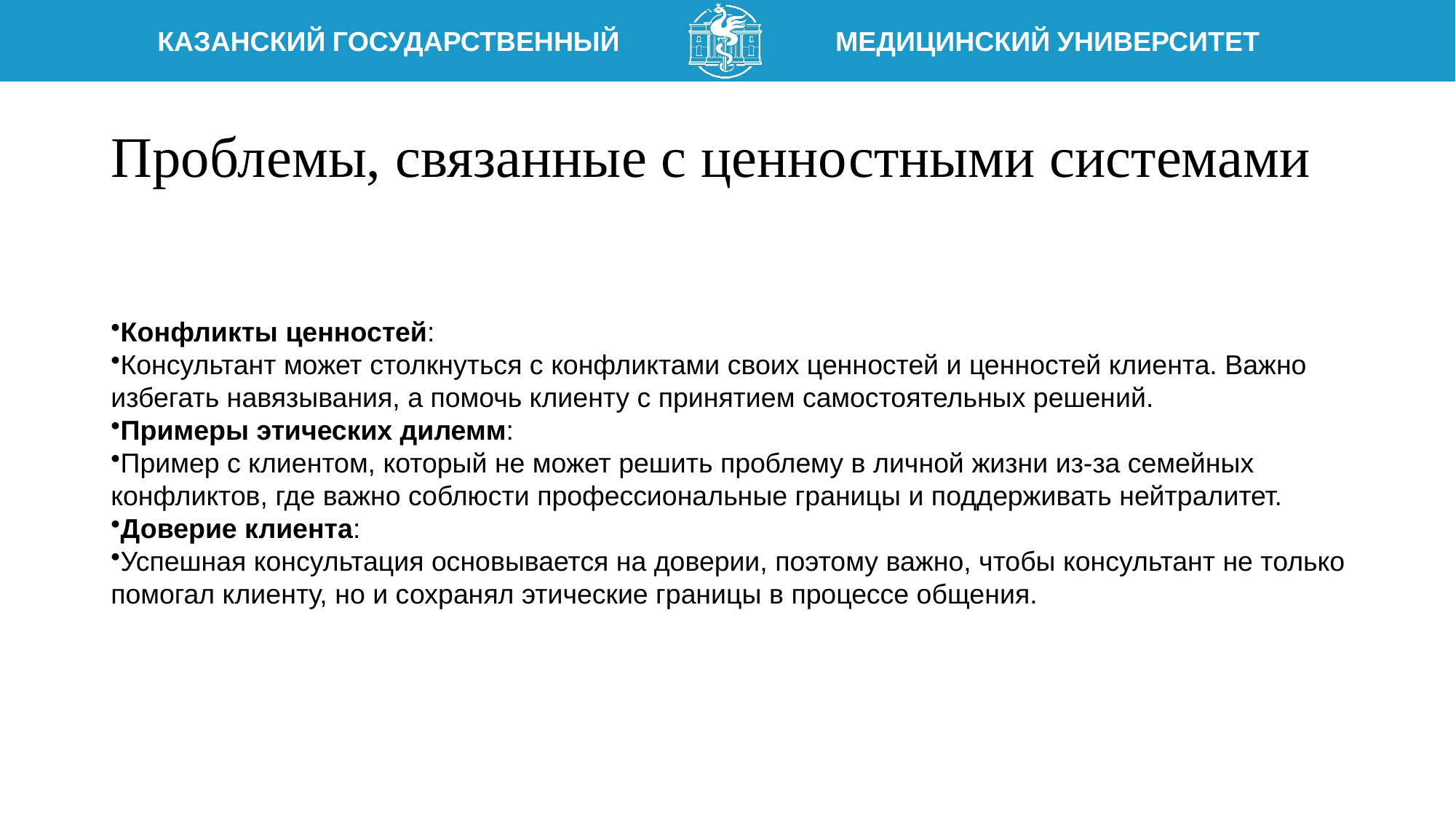

# Проблемы, связанные с ценностными системами
Конфликты ценностей:
Консультант может столкнуться с конфликтами своих ценностей и ценностей клиента. Важно избегать навязывания, а помочь клиенту с принятием самостоятельных решений.
Примеры этических дилемм:
Пример с клиентом, который не может решить проблему в личной жизни из-за семейных конфликтов, где важно соблюсти профессиональные границы и поддерживать нейтралитет.
Доверие клиента:
Успешная консультация основывается на доверии, поэтому важно, чтобы консультант не только помогал клиенту, но и сохранял этические границы в процессе общения.